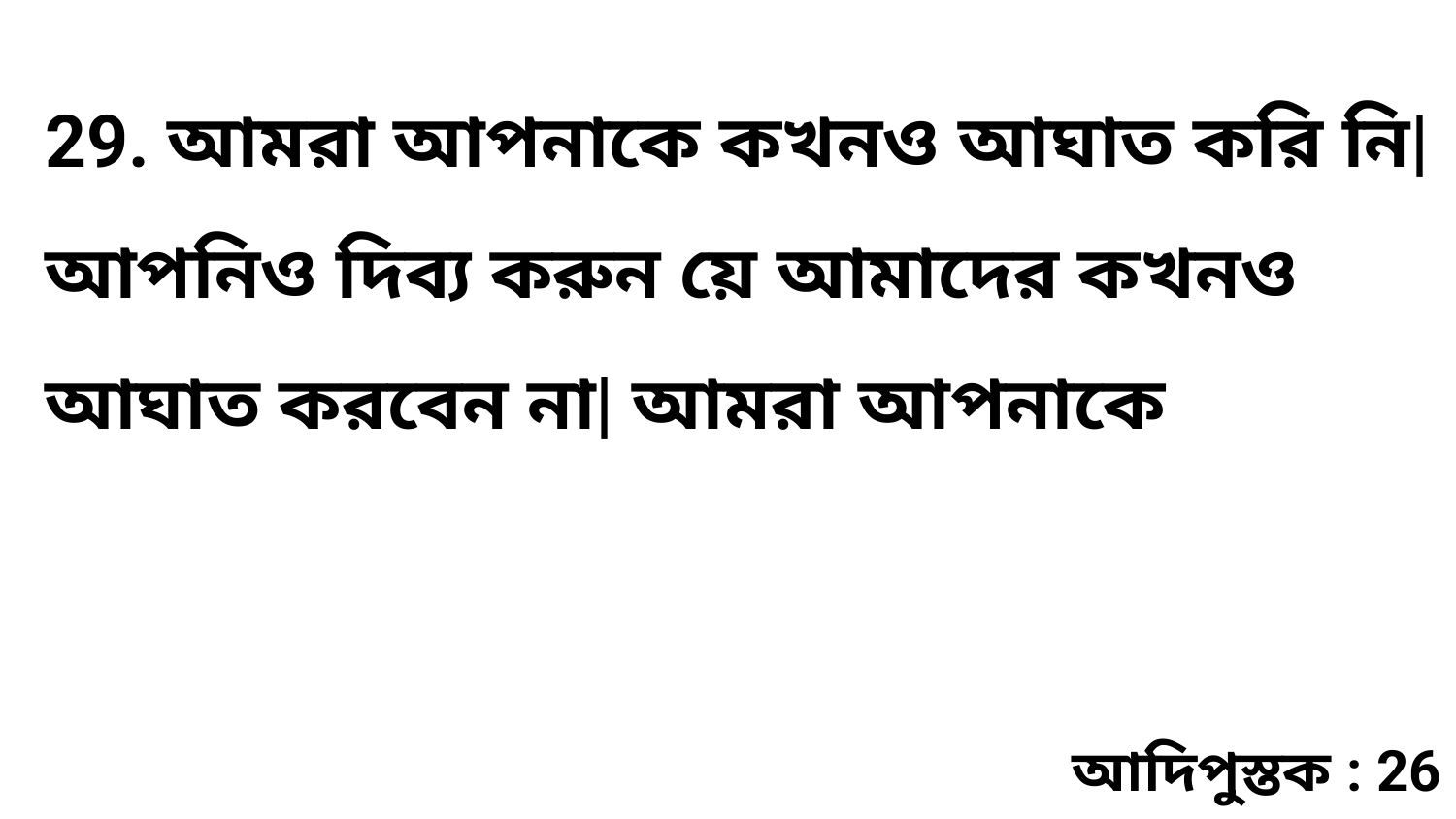

29. আমরা আপনাকে কখনও আঘাত করি নি| আপনিও দিব্য করুন য়ে আমাদের কখনও আঘাত করবেন না| আমরা আপনাকে
আদিপুস্তক : 26